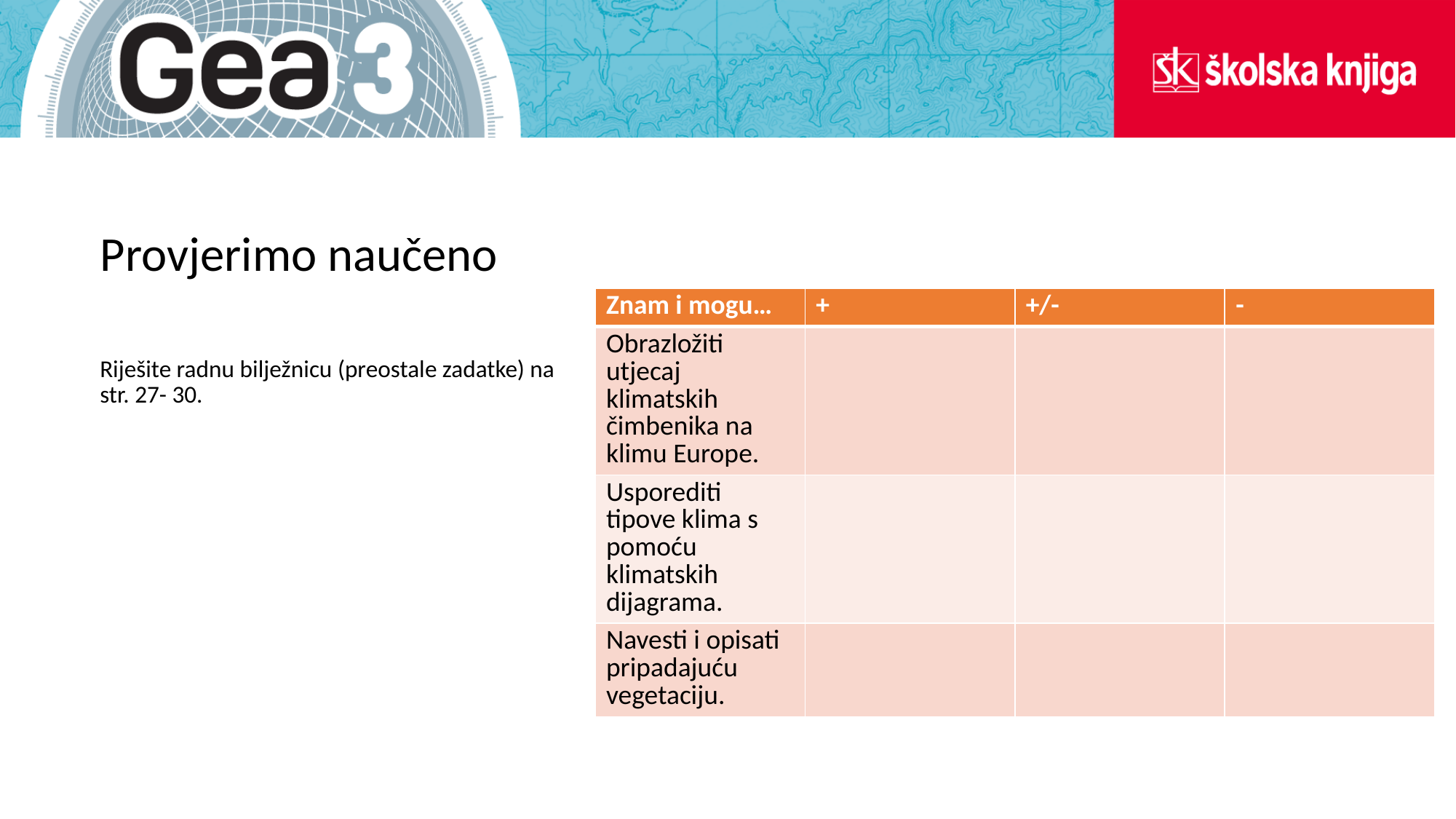

# Provjerimo naučeno
| Znam i mogu… | + | +/- | - |
| --- | --- | --- | --- |
| Obrazložiti utjecaj klimatskih čimbenika na klimu Europe. |  |  |  |
| Usporediti tipove klima s pomoću klimatskih dijagrama. |  |  |  |
| Navesti i opisati pripadajuću vegetaciju. |  |  |  |
Riješite radnu bilježnicu (preostale zadatke) na str. 27- 30.